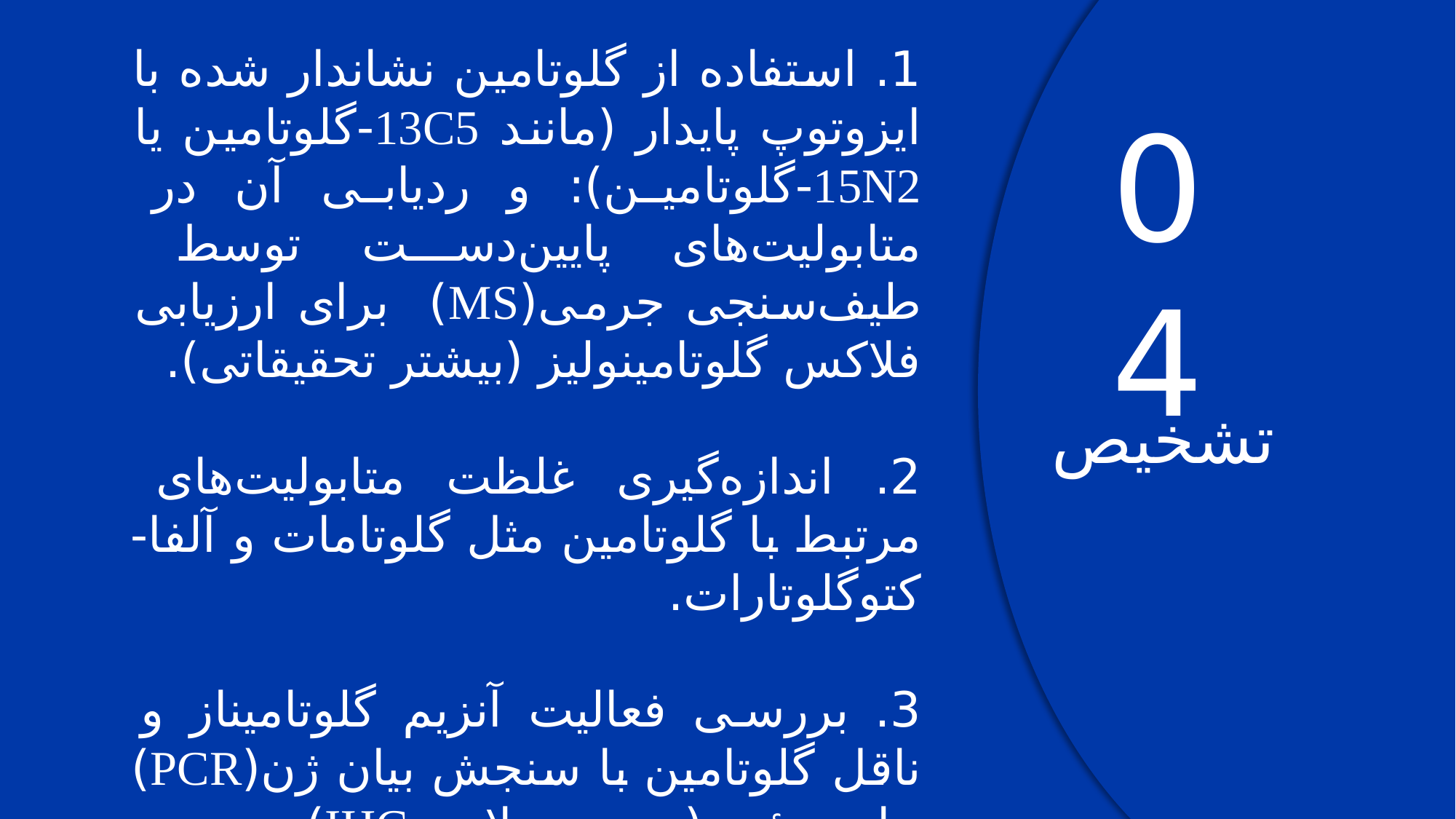

1. استفاده از گلوتامین نشاندار شده با ایزوتوپ پایدار (مانند 13C5-گلوتامین یا 15N2-گلوتامین): و ردیابی آن در متابولیت‌های پایین‌دست توسط طیف‌سنجی جرمی(MS)  برای ارزیابی فلاکس گلوتامینولیز (بیشتر تحقیقاتی).

2. اندازه‌گیری غلظت متابولیت‌های مرتبط با گلوتامین مثل گلوتامات و آلفا-کتوگلوتارات.

3. بررسی فعالیت آنزیم‌ گلوتامیناز و ناقل گلوتامین با سنجش بیان ژن(PCR)  یا پروتئین (وسترن بلات، IHC).
04
تشخیص
18